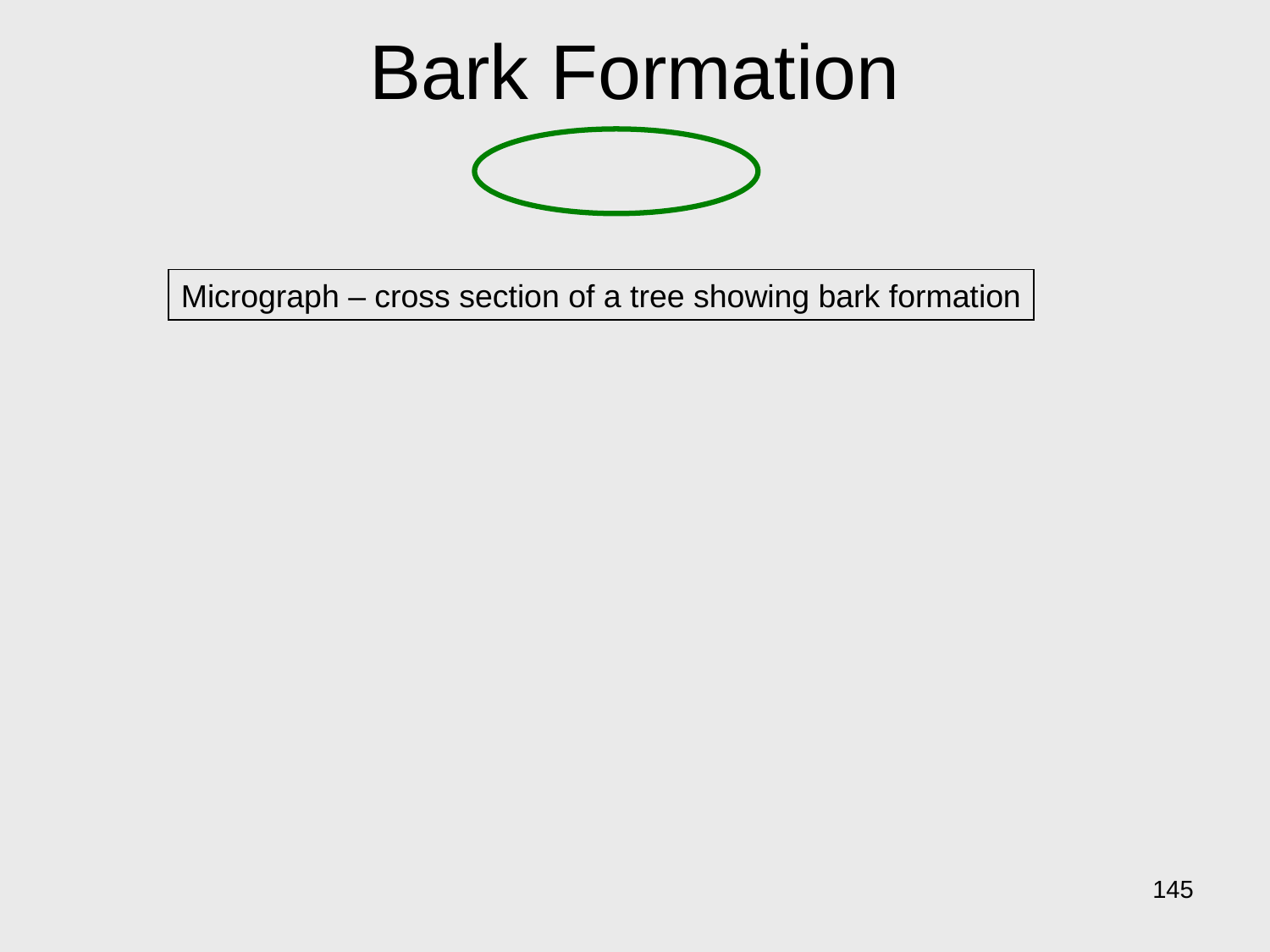

# Bark Formation

Micrograph – cross section of a tree showing bark formation
145